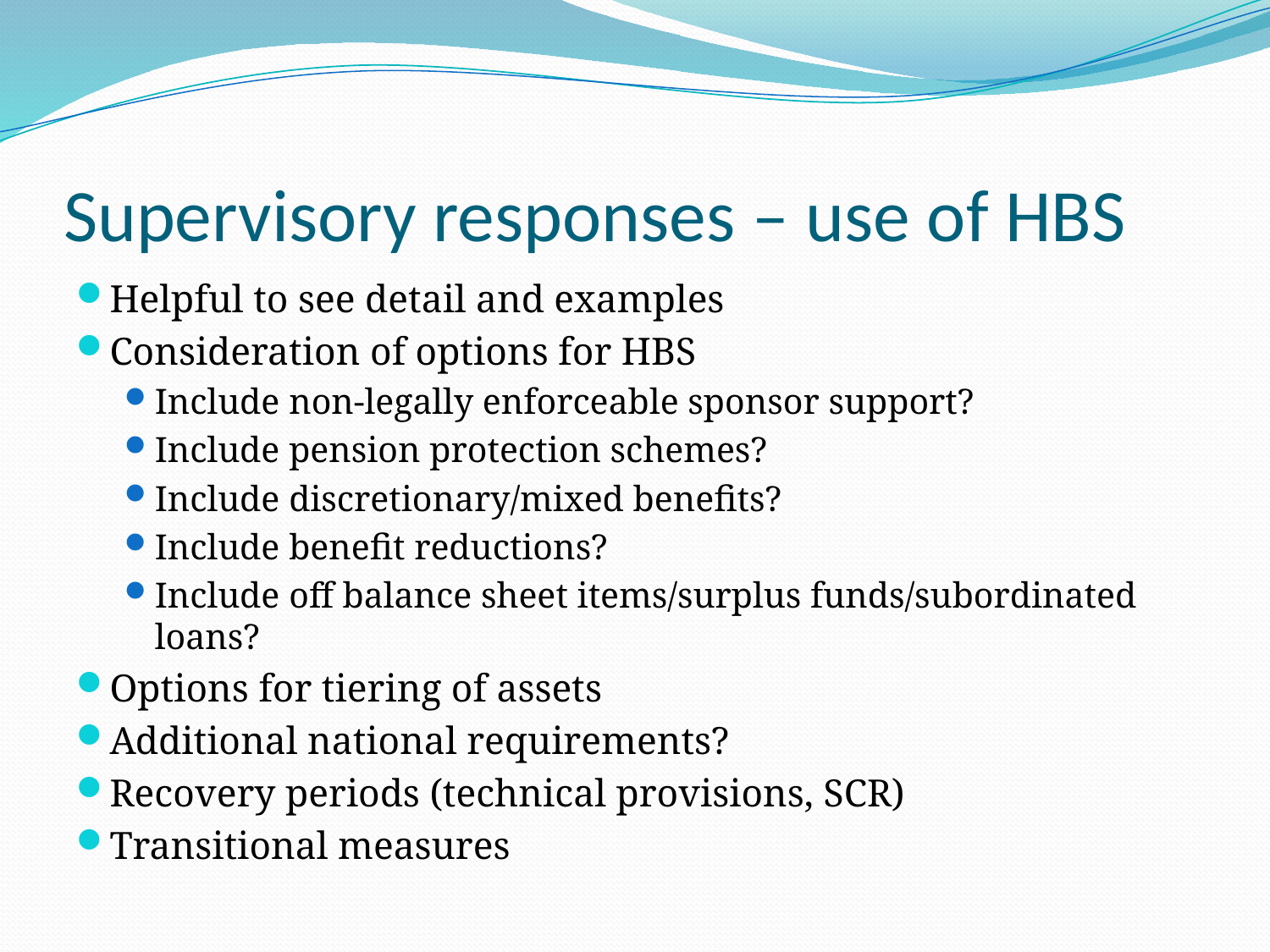

# Supervisory responses – use of HBS
Helpful to see detail and examples
Consideration of options for HBS
Include non-legally enforceable sponsor support?
Include pension protection schemes?
Include discretionary/mixed benefits?
Include benefit reductions?
Include off balance sheet items/surplus funds/subordinated loans?
Options for tiering of assets
Additional national requirements?
Recovery periods (technical provisions, SCR)
Transitional measures